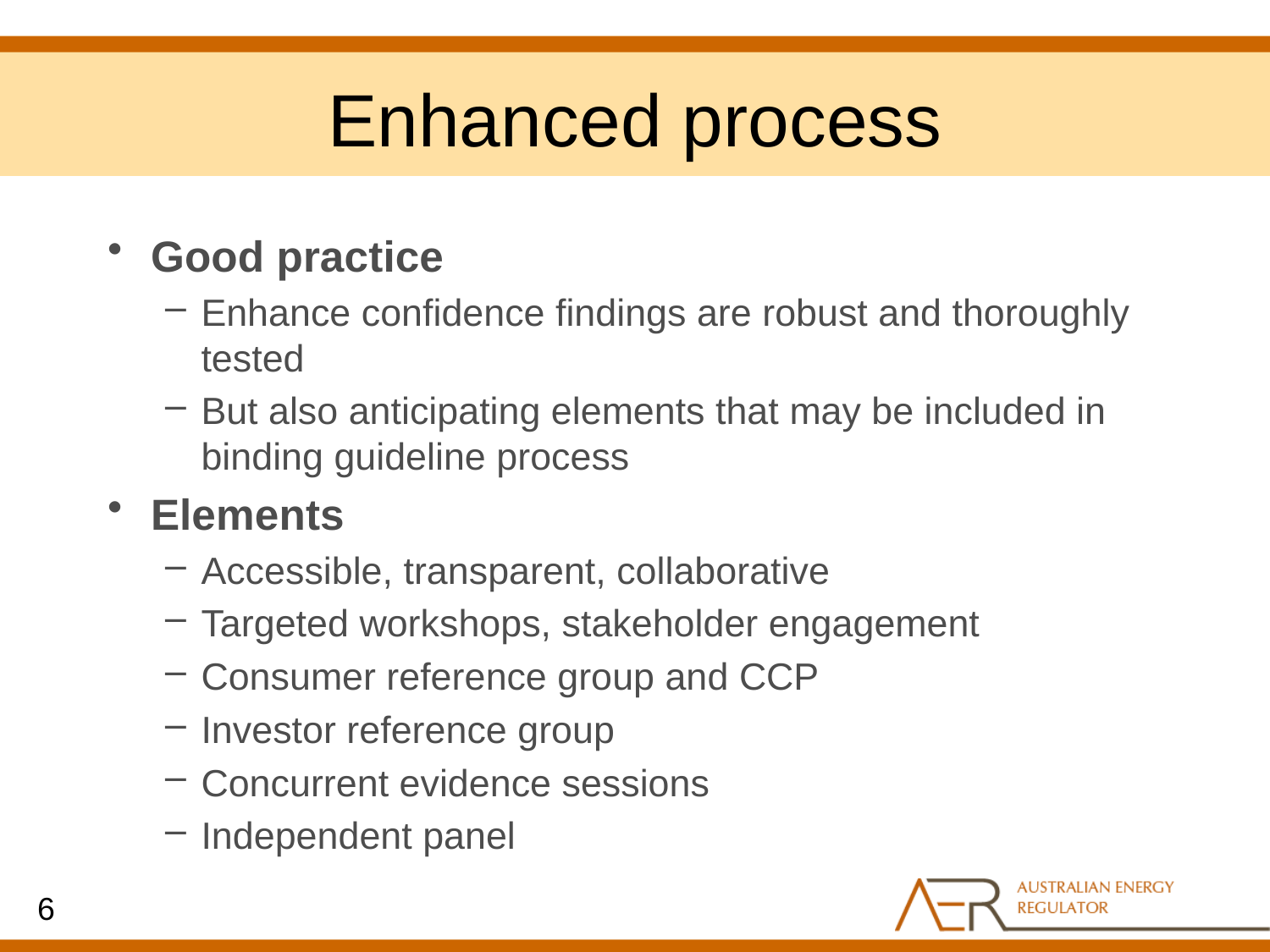

Enhanced process
Good practice
Enhance confidence findings are robust and thoroughly tested
But also anticipating elements that may be included in binding guideline process
Elements
Accessible, transparent, collaborative
Targeted workshops, stakeholder engagement
Consumer reference group and CCP
Investor reference group
Concurrent evidence sessions
Independent panel

6